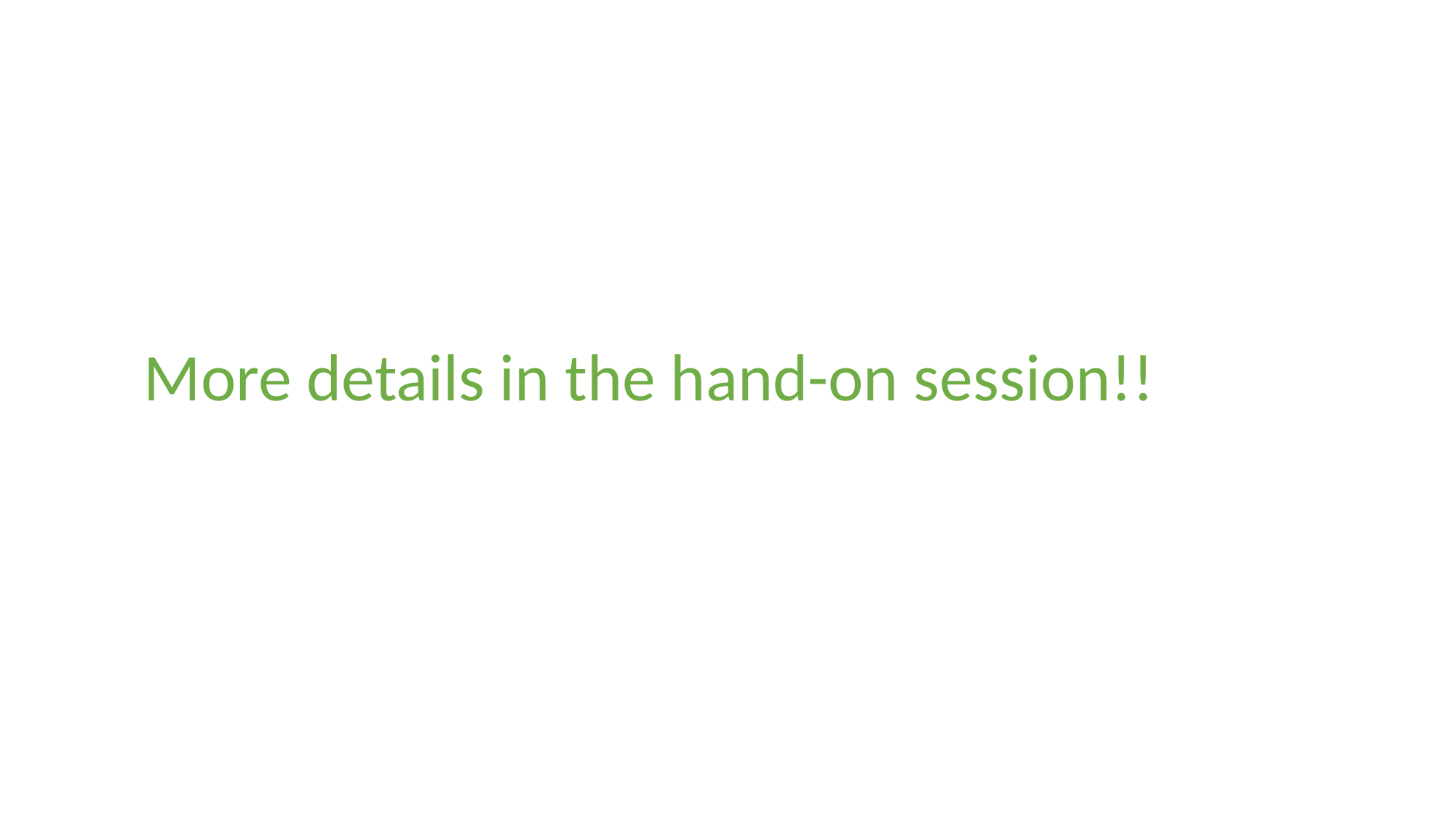

# More details in the hand-on session!!